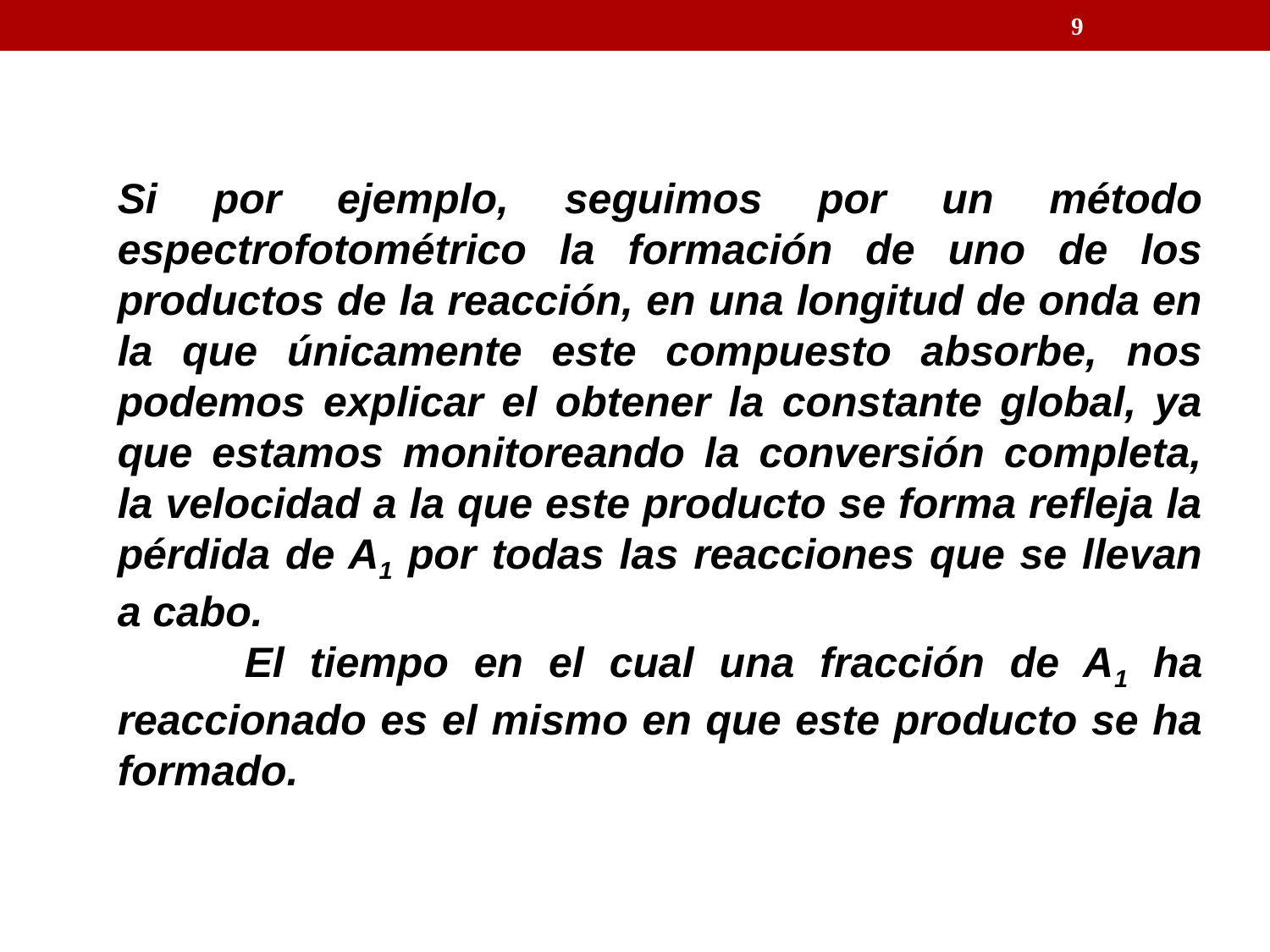

9
Si por ejemplo, seguimos por un método espectrofotométrico la formación de uno de los productos de la reacción, en una longitud de onda en la que únicamente este compuesto absorbe, nos podemos explicar el obtener la constante global, ya que estamos monitoreando la conversión completa, la velocidad a la que este producto se forma refleja la pérdida de A1 por todas las reacciones que se llevan a cabo.
	El tiempo en el cual una fracción de A1 ha reaccionado es el mismo en que este producto se ha formado.